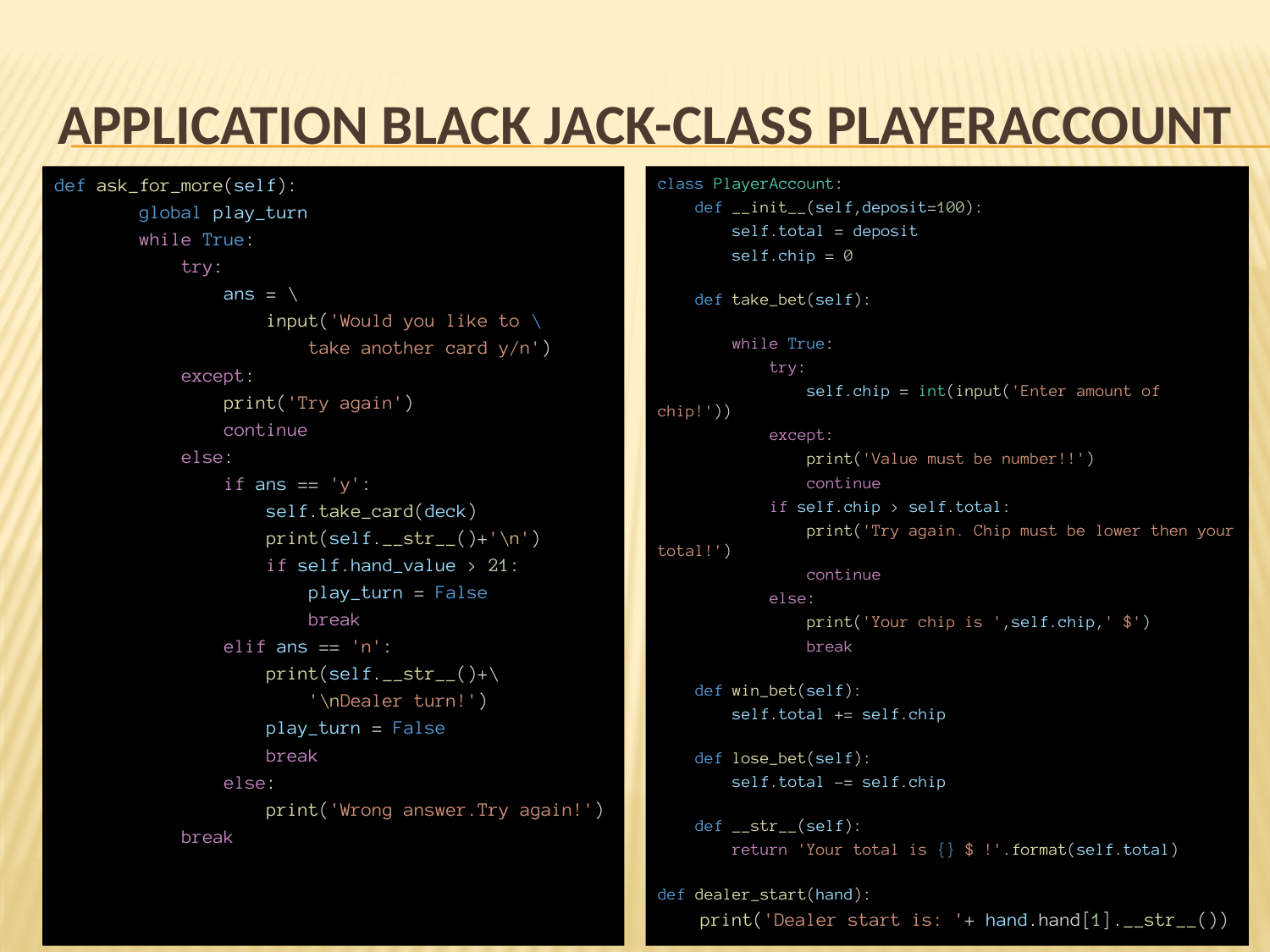

# Application Black Jack-class PlayerAccount
def ask_for_more(self):
        global play_turn
        while True:
            try:
                ans = \
                    input('Would you like to \
                        take another card y/n')
            except:
                print('Try again')
                continue
            else:
                if ans == 'y':
                    self.take_card(deck)
                    print(self.__str__()+'\n')
                    if self.hand_value > 21:
                        play_turn = False
                        break
                elif ans == 'n':
                    print(self.__str__()+\
                        '\nDealer turn!')
                    play_turn = False
                    break
                else:
                    print('Wrong answer.Try again!')
            break

class PlayerAccount:
    def __init__(self,deposit=100):
        self.total = deposit
        self.chip = 0
    def take_bet(self):
        while True:
            try:
                self.chip = int(input('Enter amount of chip!'))
            except:
                print('Value must be number!!')
                continue
            if self.chip > self.total:
                print('Try again. Chip must be lower then your total!')
                continue
            else:
                print('Your chip is ',self.chip,' $')
                break
    def win_bet(self):
        self.total += self.chip
    def lose_bet(self):
        self.total -= self.chip
    def __str__(self):
        return 'Your total is {} $ !'.format(self.total)
def dealer_start(hand):
    print('Dealer start is: '+ hand.hand[1].__str__())